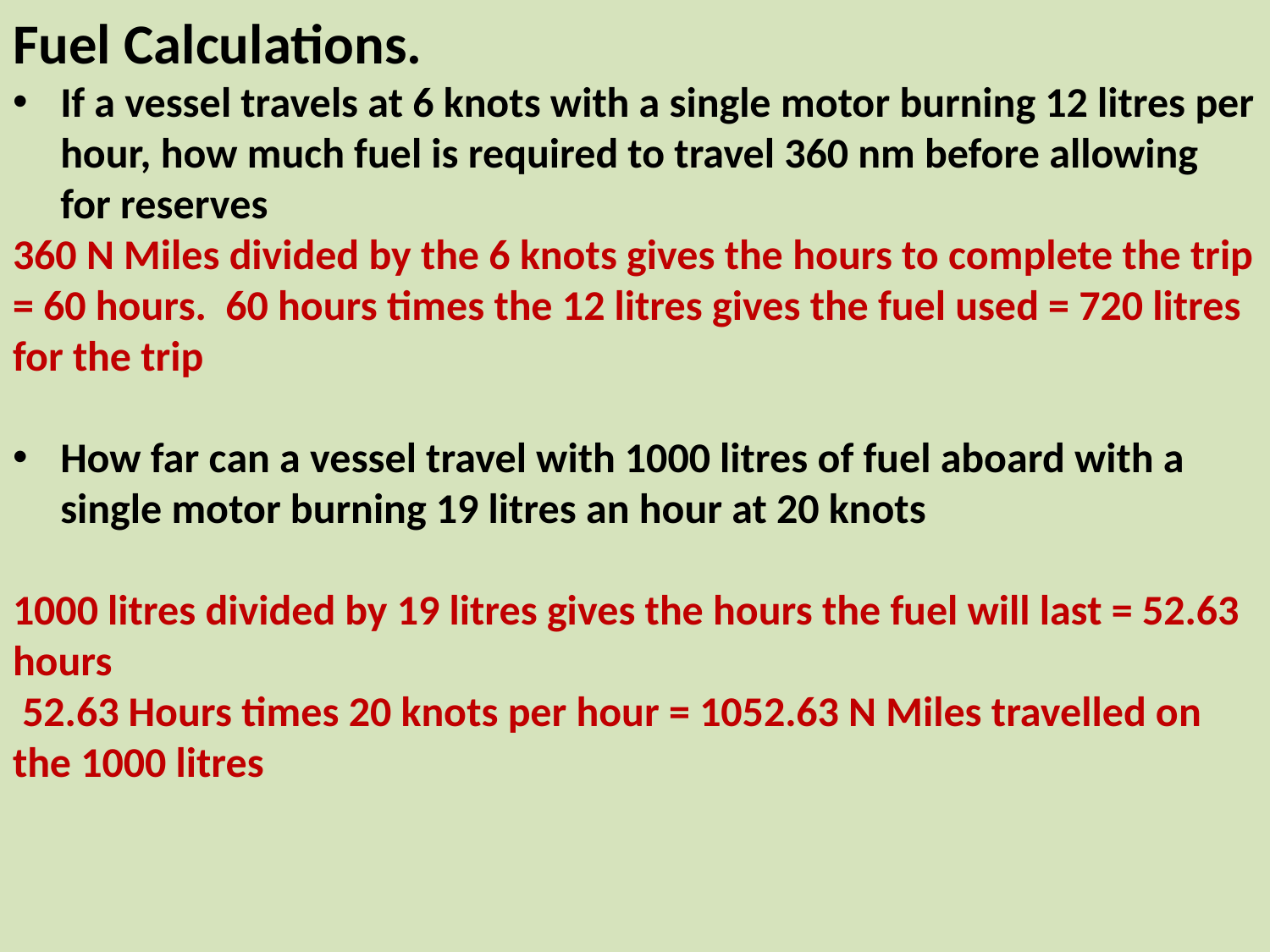

Fuel Calculations.
If a vessel travels at 6 knots with a single motor burning 12 litres per hour, how much fuel is required to travel 360 nm before allowing for reserves
360 N Miles divided by the 6 knots gives the hours to complete the trip = 60 hours.  60 hours times the 12 litres gives the fuel used = 720 litres for the trip

How far can a vessel travel with 1000 litres of fuel aboard with a single motor burning 19 litres an hour at 20 knots

1000 litres divided by 19 litres gives the hours the fuel will last = 52.63 hours
 52.63 Hours times 20 knots per hour = 1052.63 N Miles travelled on the 1000 litres